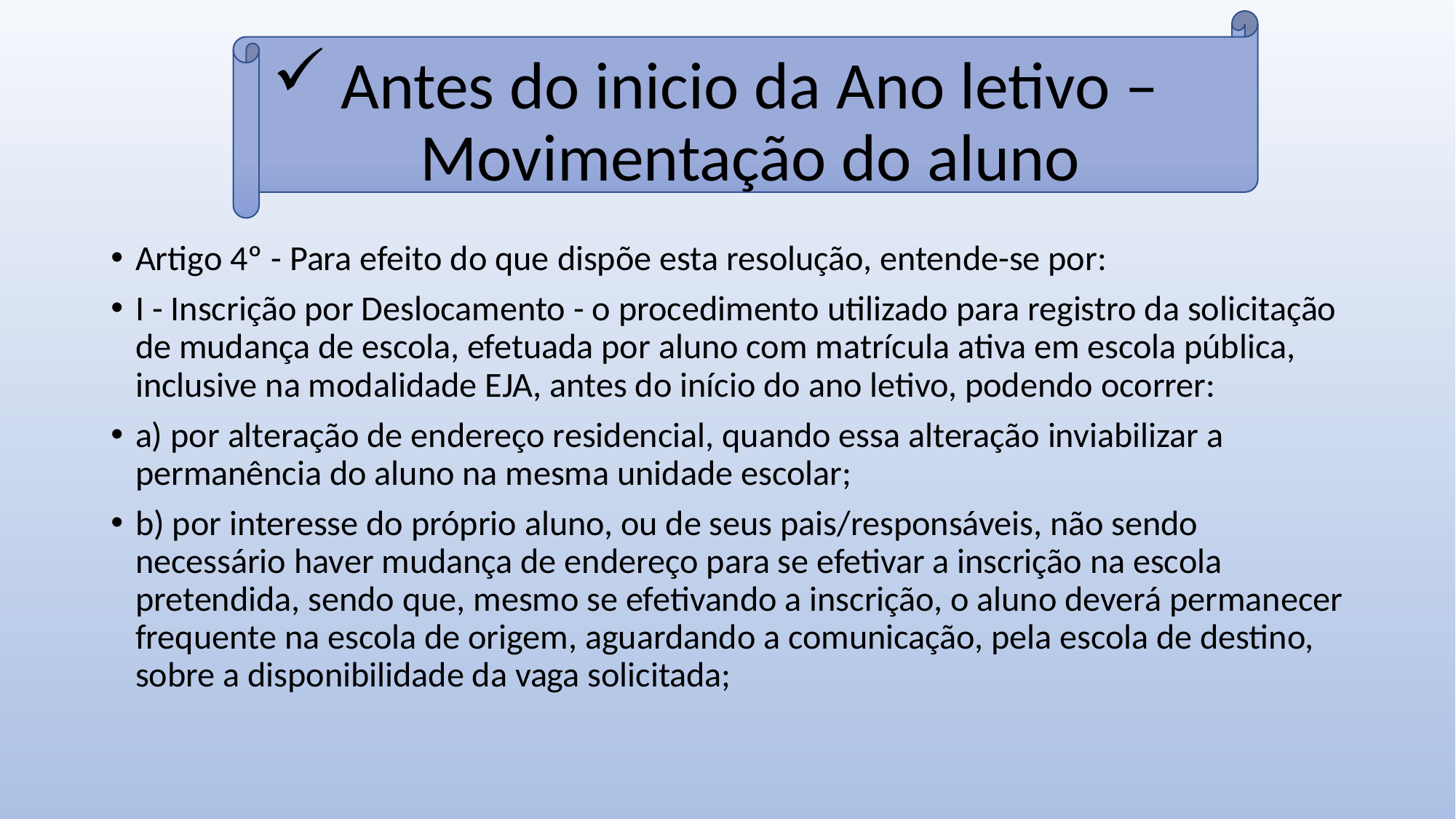

# Antes do inicio da Ano letivo – Movimentação do aluno
Artigo 4º - Para efeito do que dispõe esta resolução, entende-se por:
I - Inscrição por Deslocamento - o procedimento utilizado para registro da solicitação de mudança de escola, efetuada por aluno com matrícula ativa em escola pública, inclusive na modalidade EJA, antes do início do ano letivo, podendo ocorrer:
a) por alteração de endereço residencial, quando essa alteração inviabilizar a permanência do aluno na mesma unidade escolar;
b) por interesse do próprio aluno, ou de seus pais/responsáveis, não sendo necessário haver mudança de endereço para se efetivar a inscrição na escola pretendida, sendo que, mesmo se efetivando a inscrição, o aluno deverá permanecer frequente na escola de origem, aguardando a comunicação, pela escola de destino, sobre a disponibilidade da vaga solicitada;